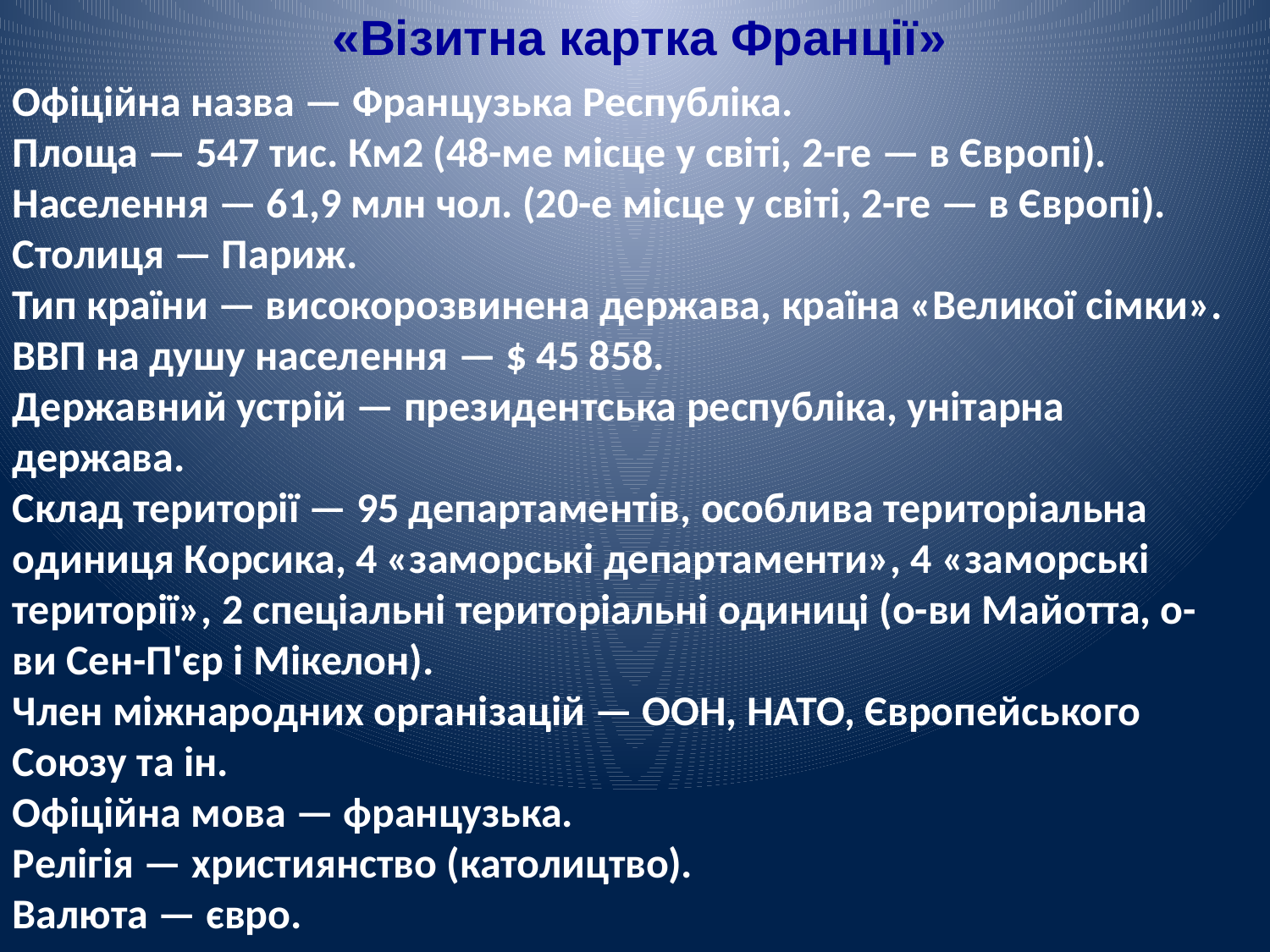

«Візитна картка Франції»
Офіційна назва — Французька Республіка.
Площа — 547 тис. Км2 (48-ме місце у світі, 2-ге — в Європі).
Населення — 61,9 млн чол. (20-е місце у світі, 2-ге — в Європі).
Столиця — Париж.
Тип країни — високорозвинена держава, країна «Великої сімки».
ВВП на душу населення — $ 45 858.
Державний устрій — президентська республіка, унітарна держава.
Склад території — 95 департаментів, особлива територіальна одиниця Корсика, 4 «заморські департаменти», 4 «заморські території», 2 спеціальні територіальні одиниці (о-ви Майотта, о-ви Сен-П'єр і Мікелон).
Член міжнародних організацій — ООН, НАТО, Європейського Союзу та ін.
Офіційна мова — французька.
Релігія — християнство (католицтво).
Валюта — євро.